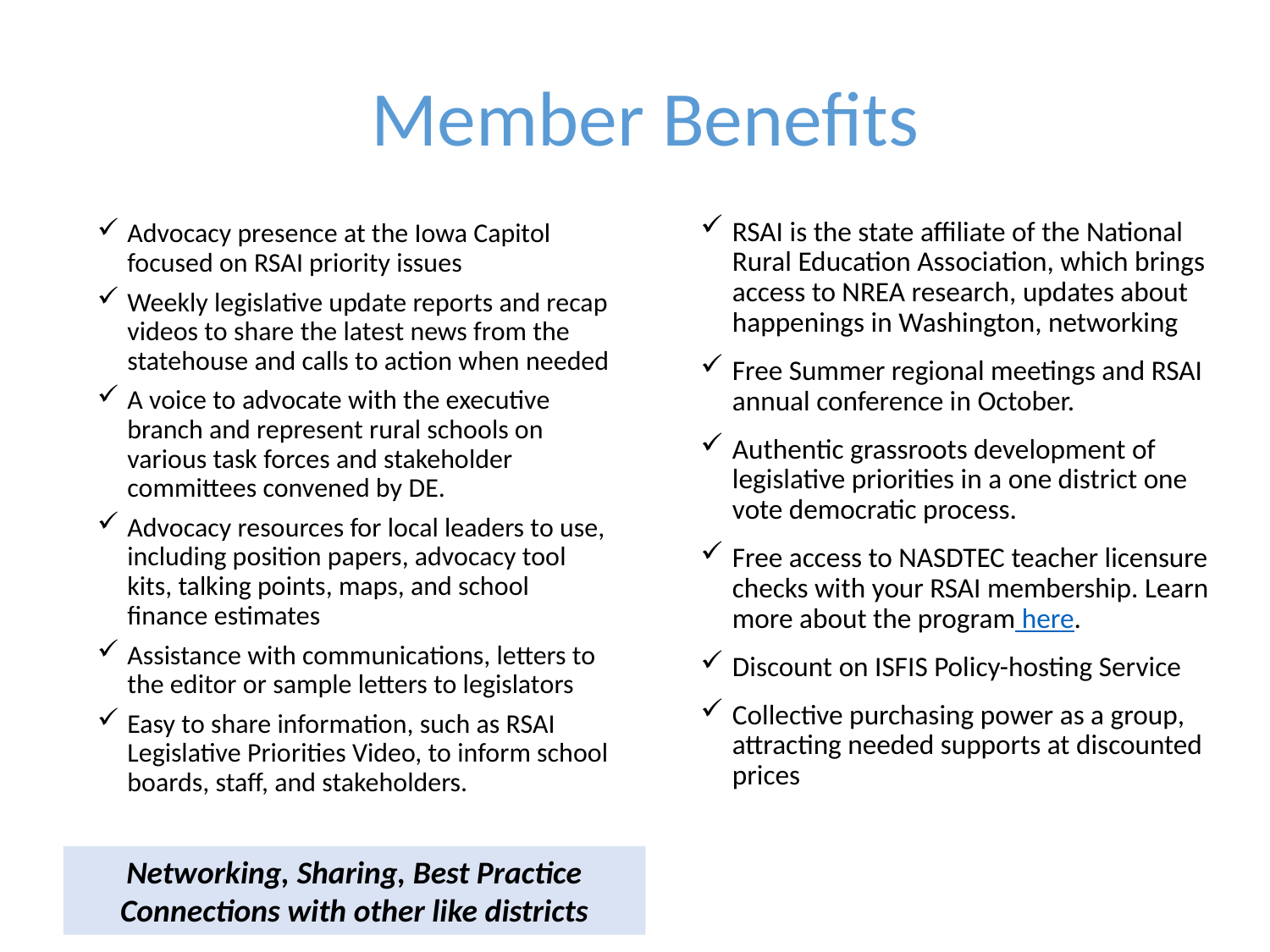

# Member Benefits
RSAI is the state affiliate of the National Rural Education Association, which brings access to NREA research, updates about happenings in Washington, networking
Free Summer regional meetings and RSAI annual conference in October.
Authentic grassroots development of legislative priorities in a one district one vote democratic process.
Free access to NASDTEC teacher licensure checks with your RSAI membership. Learn more about the program here.
Discount on ISFIS Policy-hosting Service
Collective purchasing power as a group, attracting needed supports at discounted prices
Advocacy presence at the Iowa Capitol focused on RSAI priority issues
Weekly legislative update reports and recap videos to share the latest news from the statehouse and calls to action when needed
A voice to advocate with the executive branch and represent rural schools on various task forces and stakeholder committees convened by DE.
Advocacy resources for local leaders to use, including position papers, advocacy tool kits, talking points, maps, and school finance estimates
Assistance with communications, letters to the editor or sample letters to legislators
Easy to share information, such as RSAI Legislative Priorities Video, to inform school boards, staff, and stakeholders.
Networking, Sharing, Best Practice Connections with other like districts